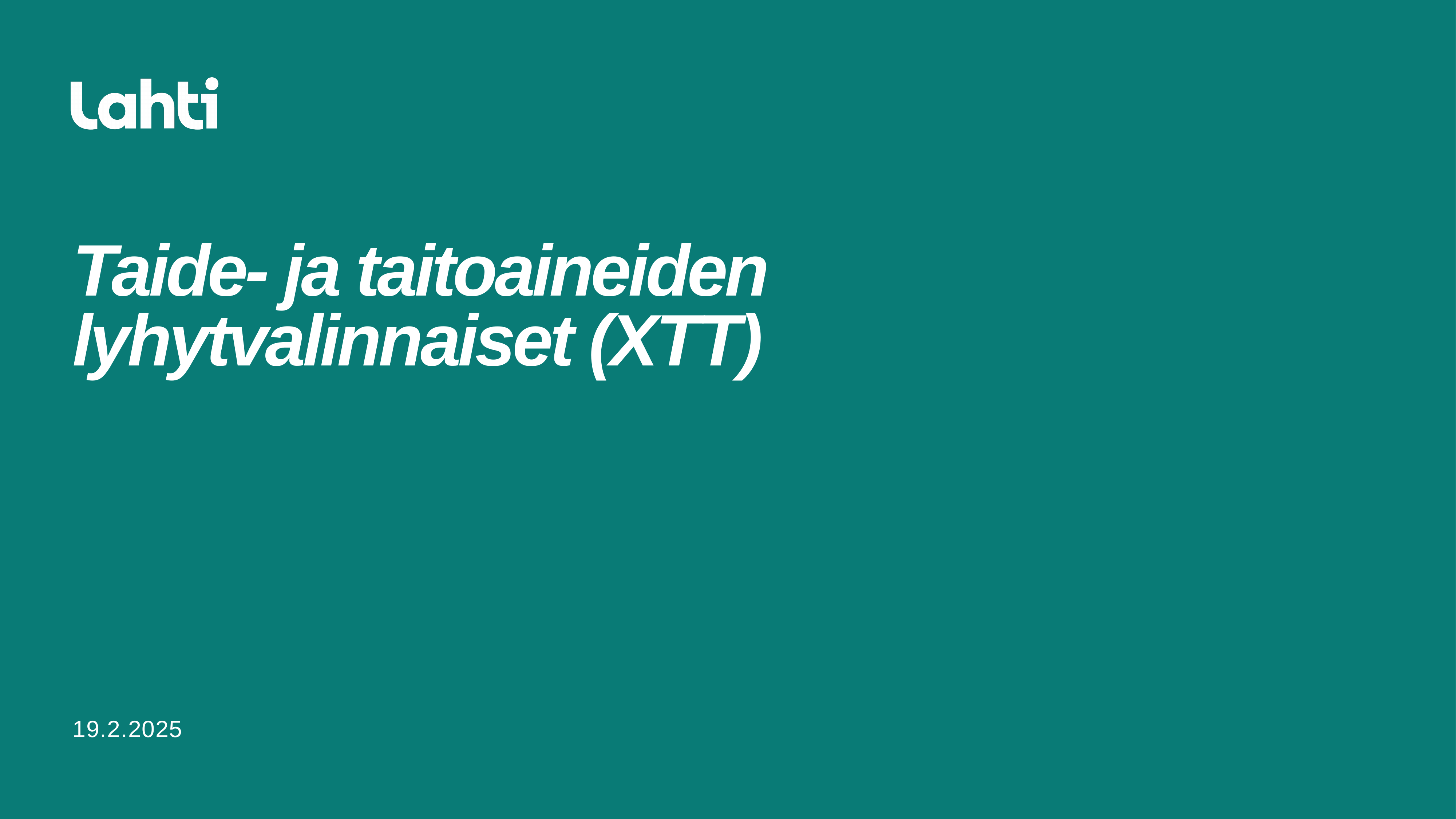

# Taide- ja taitoaineiden lyhytvalinnaiset (XTT)

19.2.2025